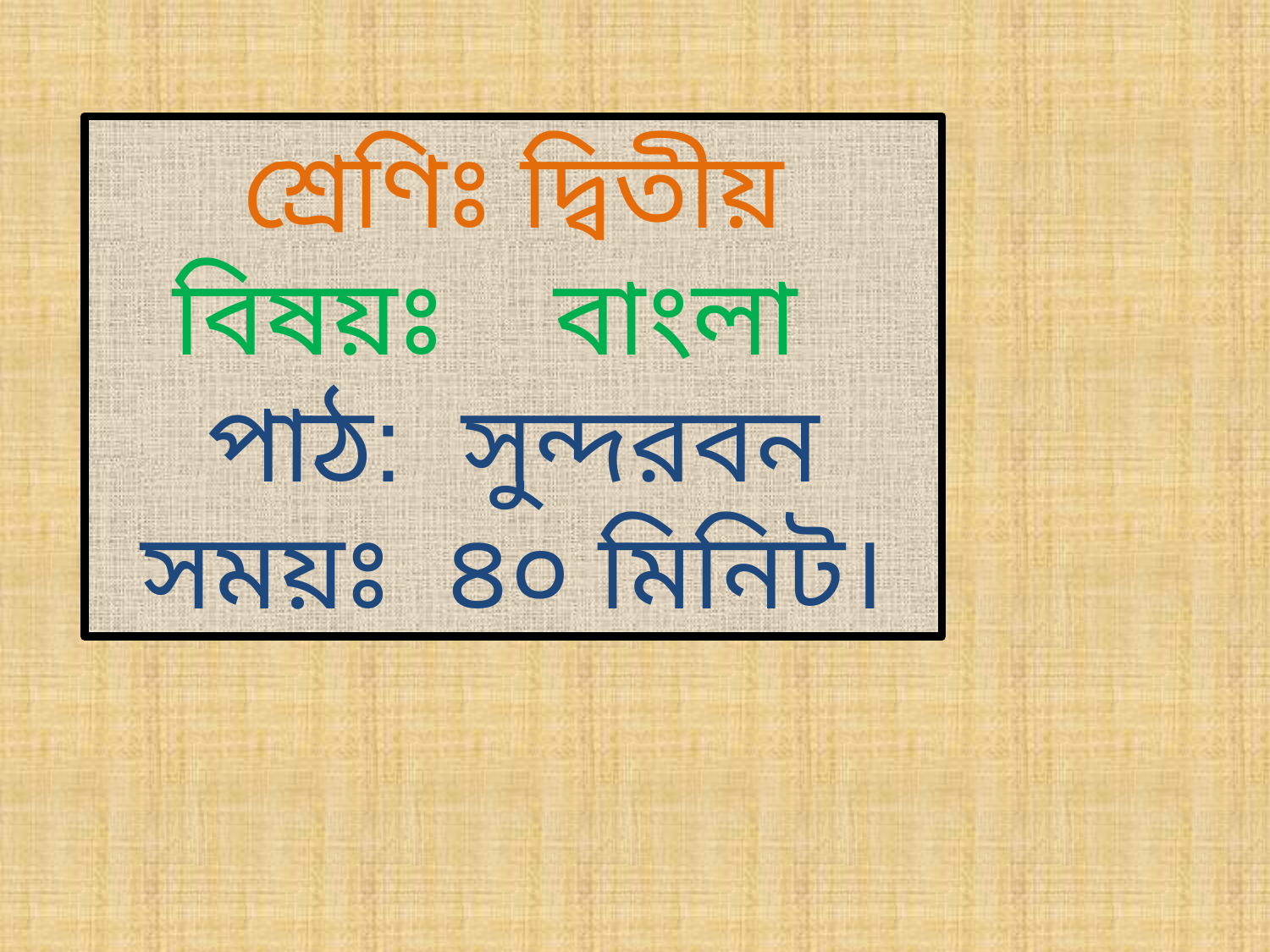

শ্রেণিঃ দ্বিতীয়
বিষয়ঃ    বাংলা
পাঠ:  সুন্দরবন
সময়ঃ  ৪০ মিনিট।